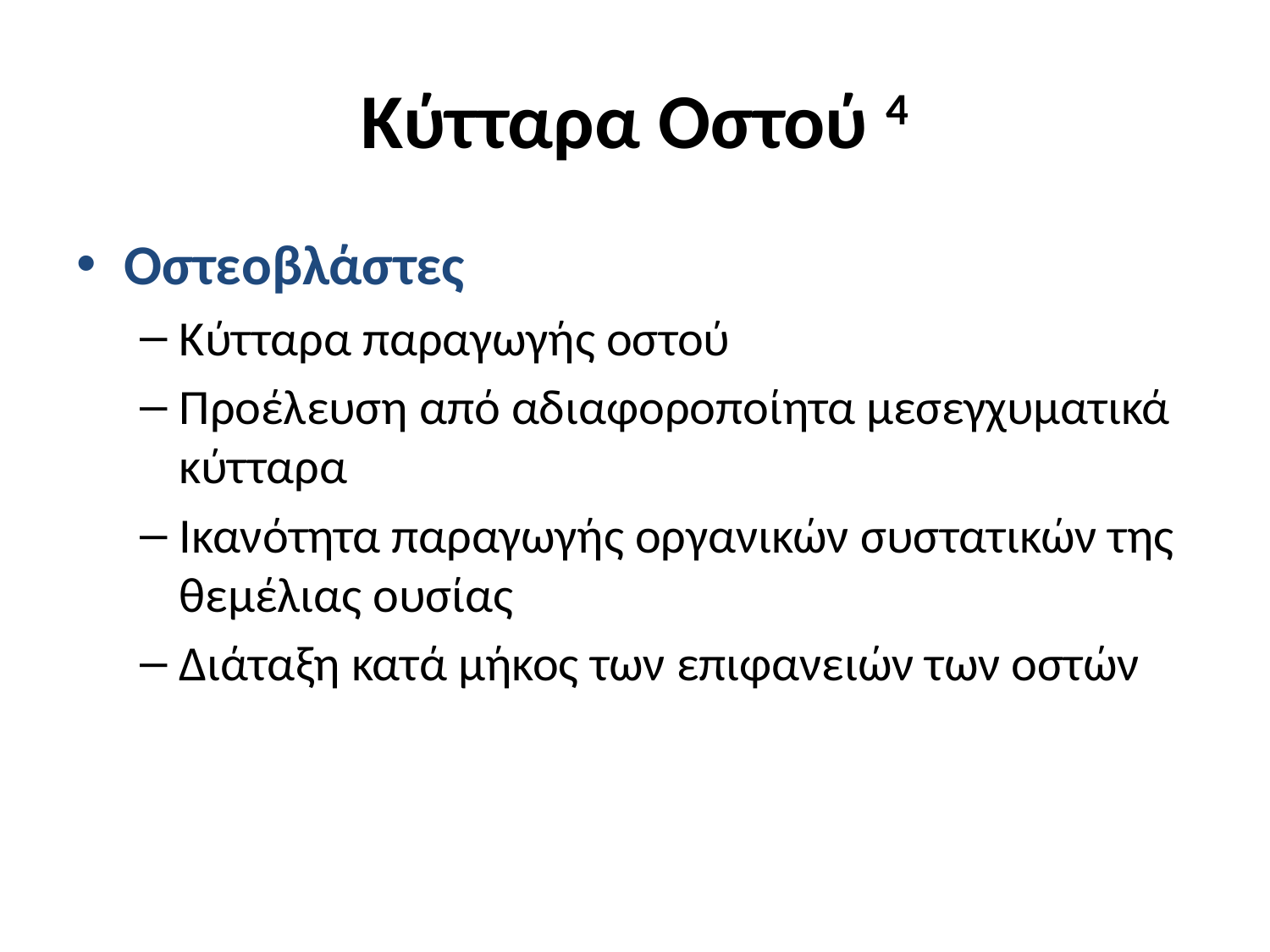

# Κύτταρα Οστού 4
Οστεοβλάστες
Κύτταρα παραγωγής οστού
Προέλευση από αδιαφοροποίητα μεσεγχυματικά κύτταρα
Ικανότητα παραγωγής οργανικών συστατικών της θεμέλιας ουσίας
Διάταξη κατά μήκος των επιφανειών των οστών